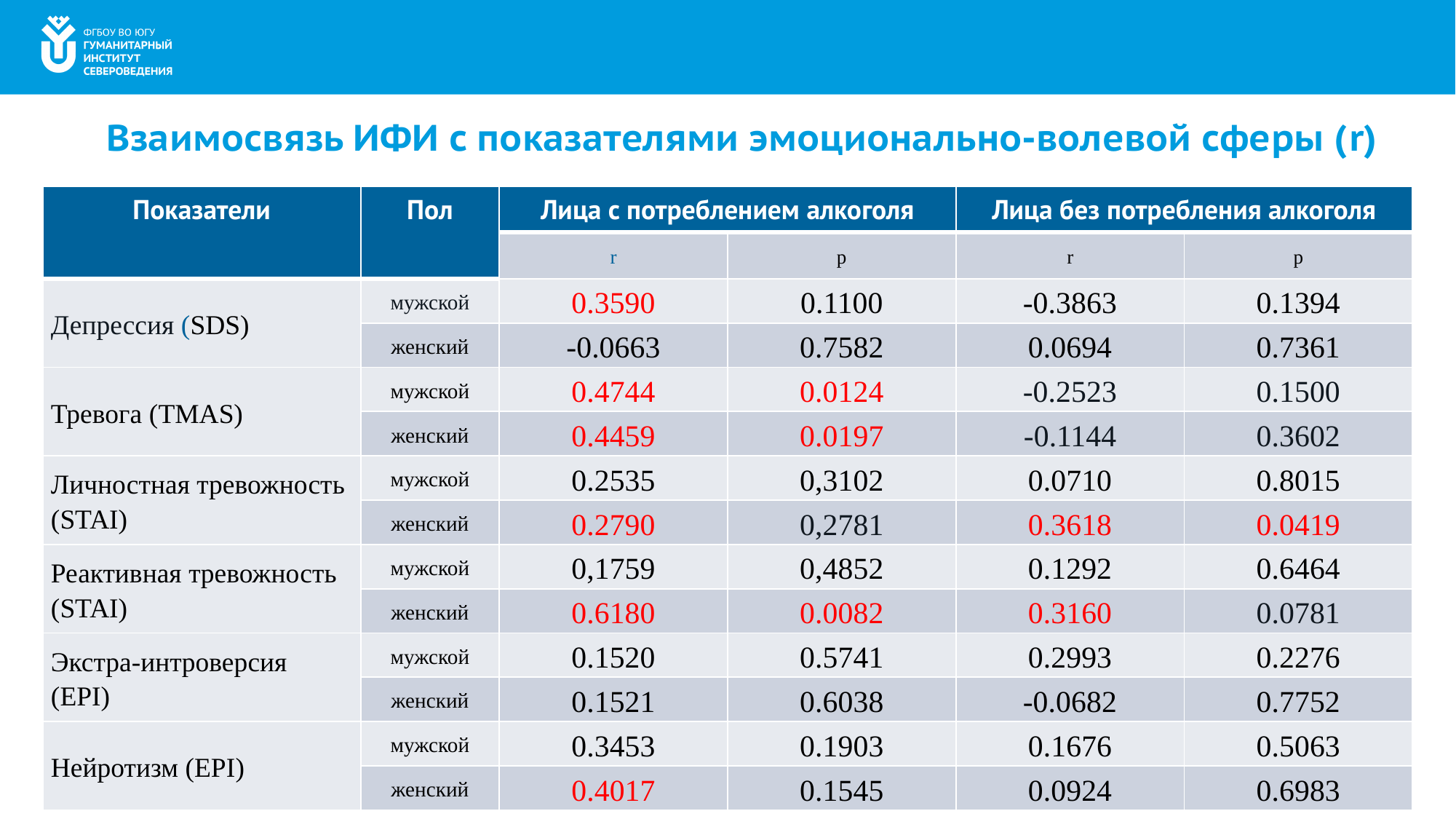

# Взаимосвязь ИФИ с показателями эмоционально-волевой сферы (r)
| Показатели | Пол | Лица с потреблением алкоголя |  | Лица без потребления алкоголя |  |
| --- | --- | --- | --- | --- | --- |
|  |  | r | p | r | p |
| Депрессия (SDS) | мужской | 0.3590 | 0.1100 | -0.3863 | 0.1394 |
|  | женский | -0.0663 | 0.7582 | 0.0694 | 0.7361 |
| Тревога (TMAS) | мужской | 0.4744 | 0.0124 | -0.2523 | 0.1500 |
|  | женский | 0.4459 | 0.0197 | -0.1144 | 0.3602 |
| Личностная тревожность (STAI) | мужской | 0.2535 | 0,3102 | 0.0710 | 0.8015 |
|  | женский | 0.2790 | 0,2781 | 0.3618 | 0.0419 |
| Реактивная тревожность (STAI) | мужской | 0,1759 | 0,4852 | 0.1292 | 0.6464 |
|  | женский | 0.6180 | 0.0082 | 0.3160 | 0.0781 |
| Экстра-интроверсия (EPI) | мужской | 0.1520 | 0.5741 | 0.2993 | 0.2276 |
|  | женский | 0.1521 | 0.6038 | -0.0682 | 0.7752 |
| Нейротизм (EPI) | мужской | 0.3453 | 0.1903 | 0.1676 | 0.5063 |
|  | женский | 0.4017 | 0.1545 | 0.0924 | 0.6983 |